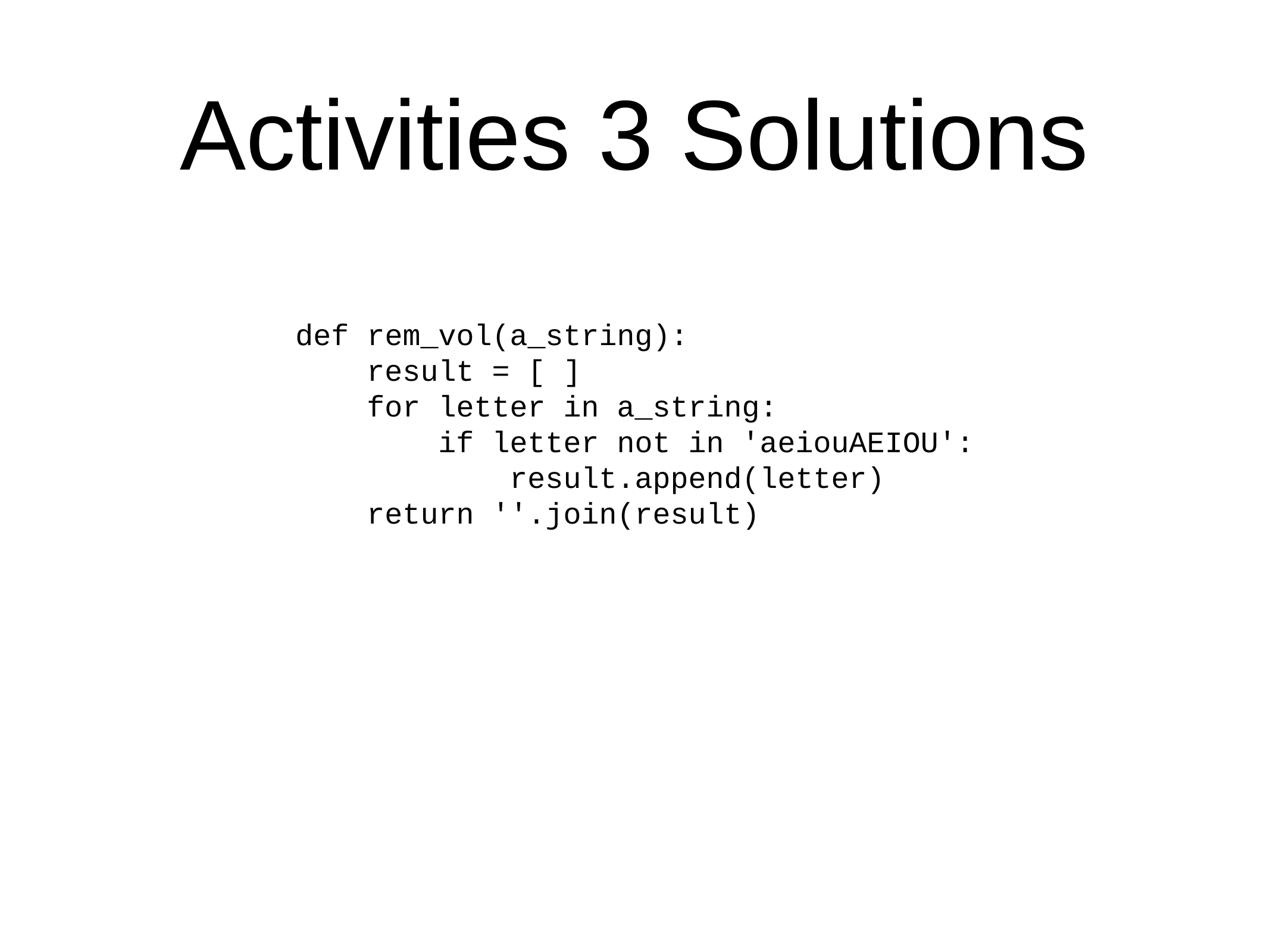

# Activities 3 Solutions
def rem_vol(a_string):
    result = [ ]
    for letter in a_string:
        if letter not in 'aeiouAEIOU':
            result.append(letter)
    return ''.join(result)